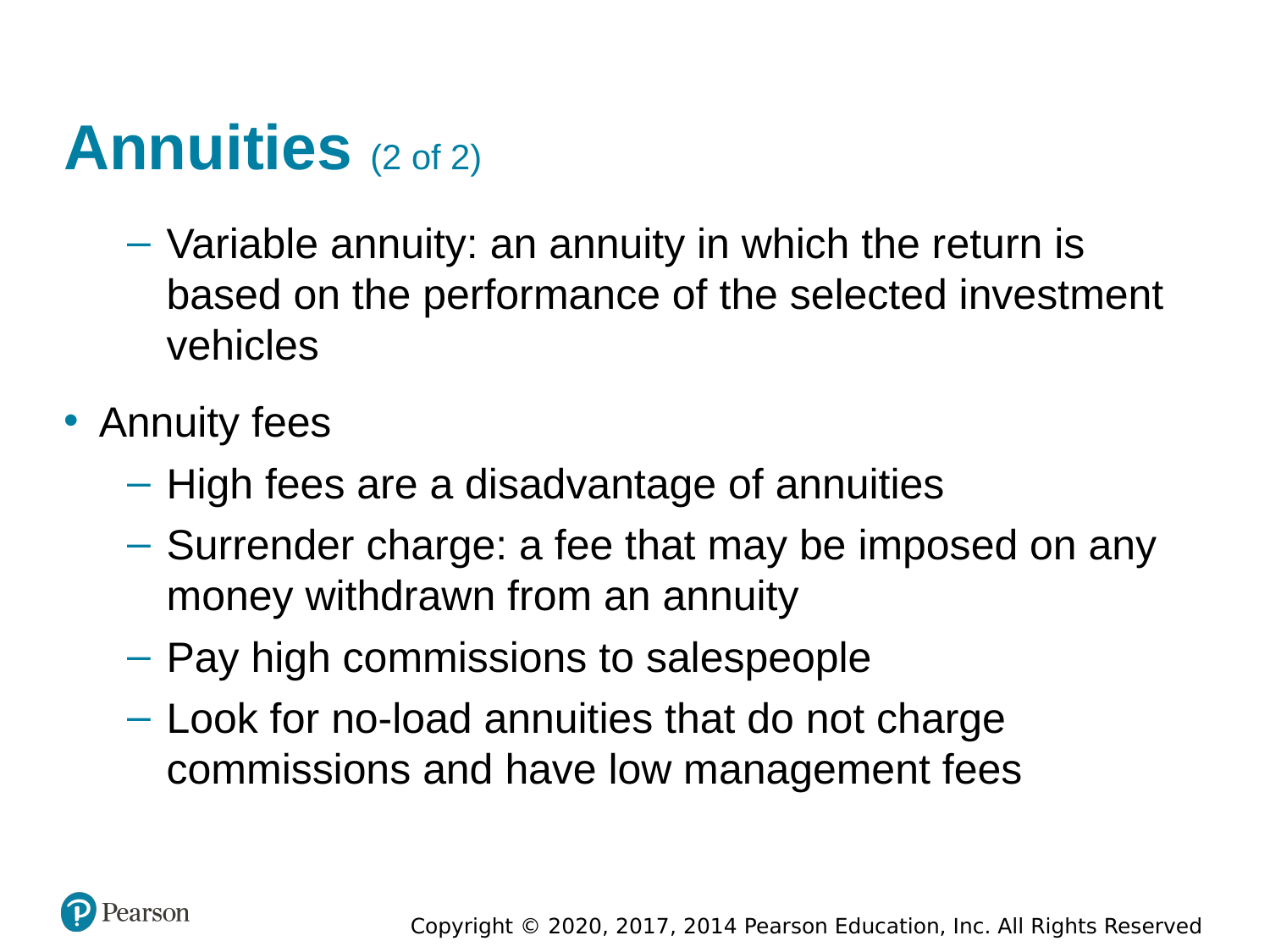

# Annuities (2 of 2)
Variable annuity: an annuity in which the return is based on the performance of the selected investment vehicles
Annuity fees
High fees are a disadvantage of annuities
Surrender charge: a fee that may be imposed on any money withdrawn from an annuity
Pay high commissions to salespeople
Look for no-load annuities that do not charge commissions and have low management fees